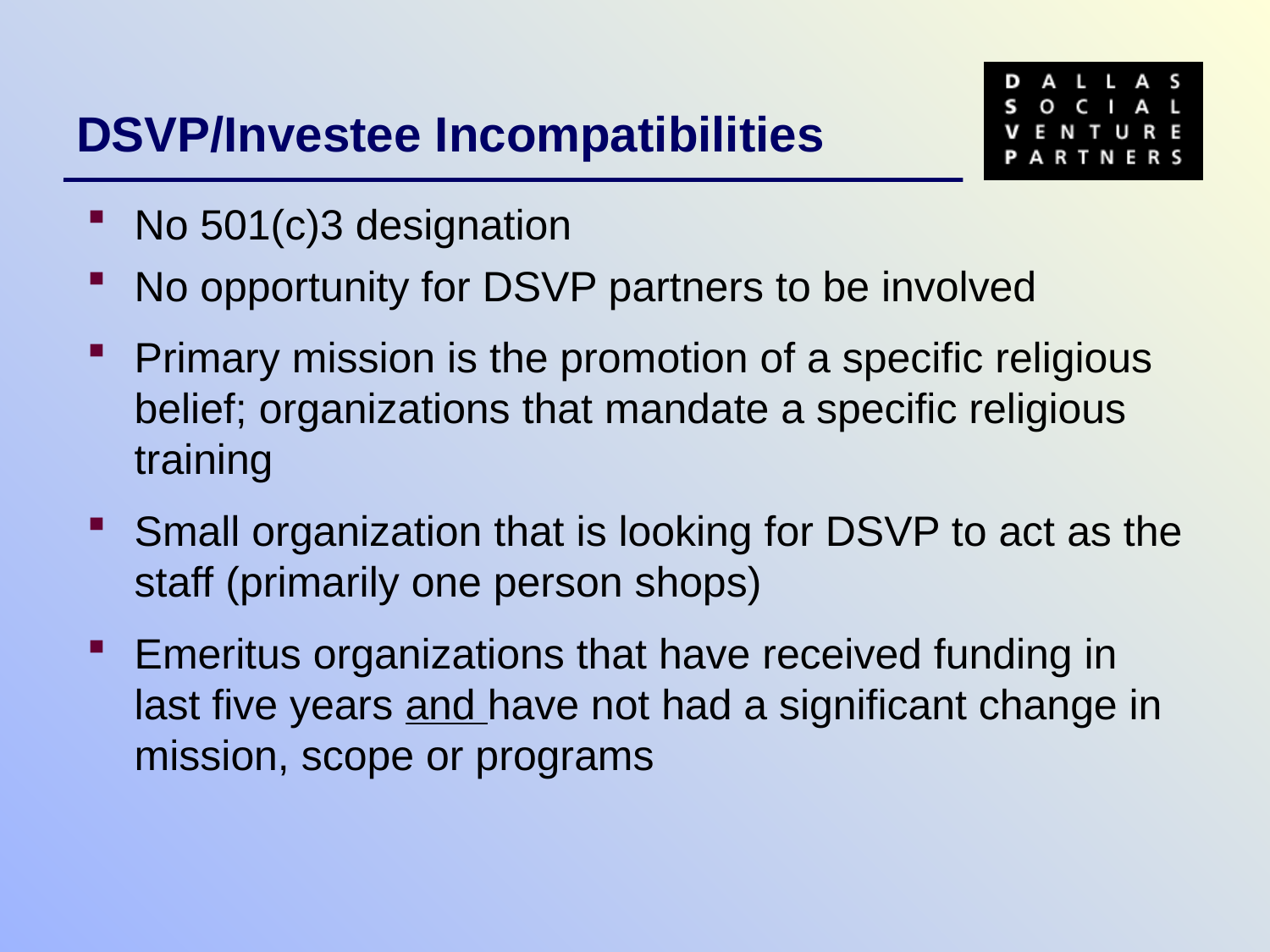

# DSVP/Investee Incompatibilities
No 501(c)3 designation
No opportunity for DSVP partners to be involved
Primary mission is the promotion of a specific religious belief; organizations that mandate a specific religious training
Small organization that is looking for DSVP to act as the staff (primarily one person shops)
Emeritus organizations that have received funding in last five years and have not had a significant change in mission, scope or programs